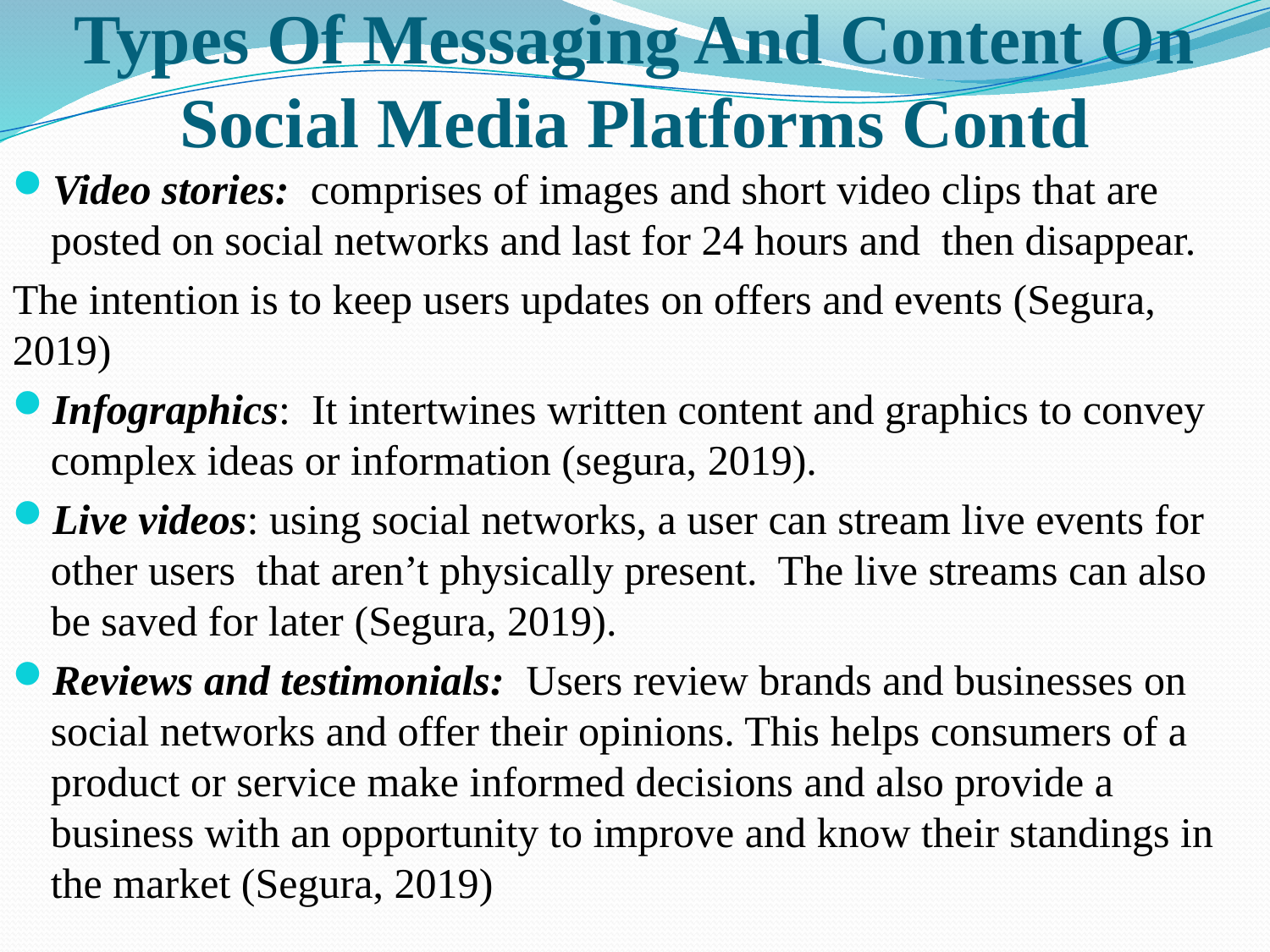

# Types Of Messaging And Content On Social Media Platforms Contd
Video stories:  comprises of images and short video clips that are posted on social networks and last for 24 hours and  then disappear.
The intention is to keep users updates on offers and events (Segura, 2019)
Infographics:  It intertwines written content and graphics to convey complex ideas or information (segura, 2019).
Live videos: using social networks, a user can stream live events for other users  that aren’t physically present.  The live streams can also be saved for later (Segura, 2019).
Reviews and testimonials:  Users review brands and businesses on social networks and offer their opinions. This helps consumers of a product or service make informed decisions and also provide a business with an opportunity to improve and know their standings in the market (Segura, 2019)